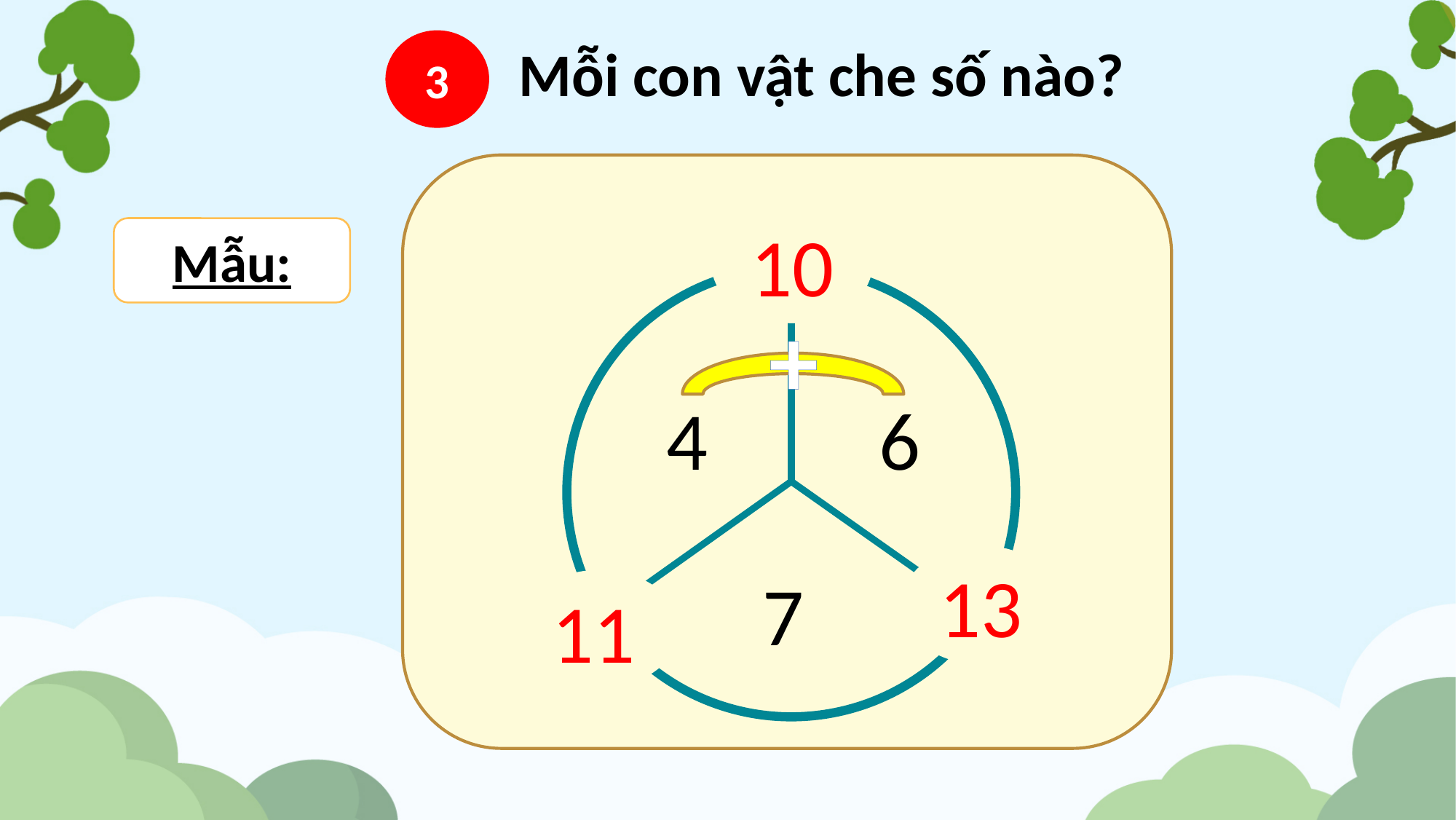

3
Mỗi con vật che số nào?

?

4
6
?
7
?
10
Mẫu:
+

13
11